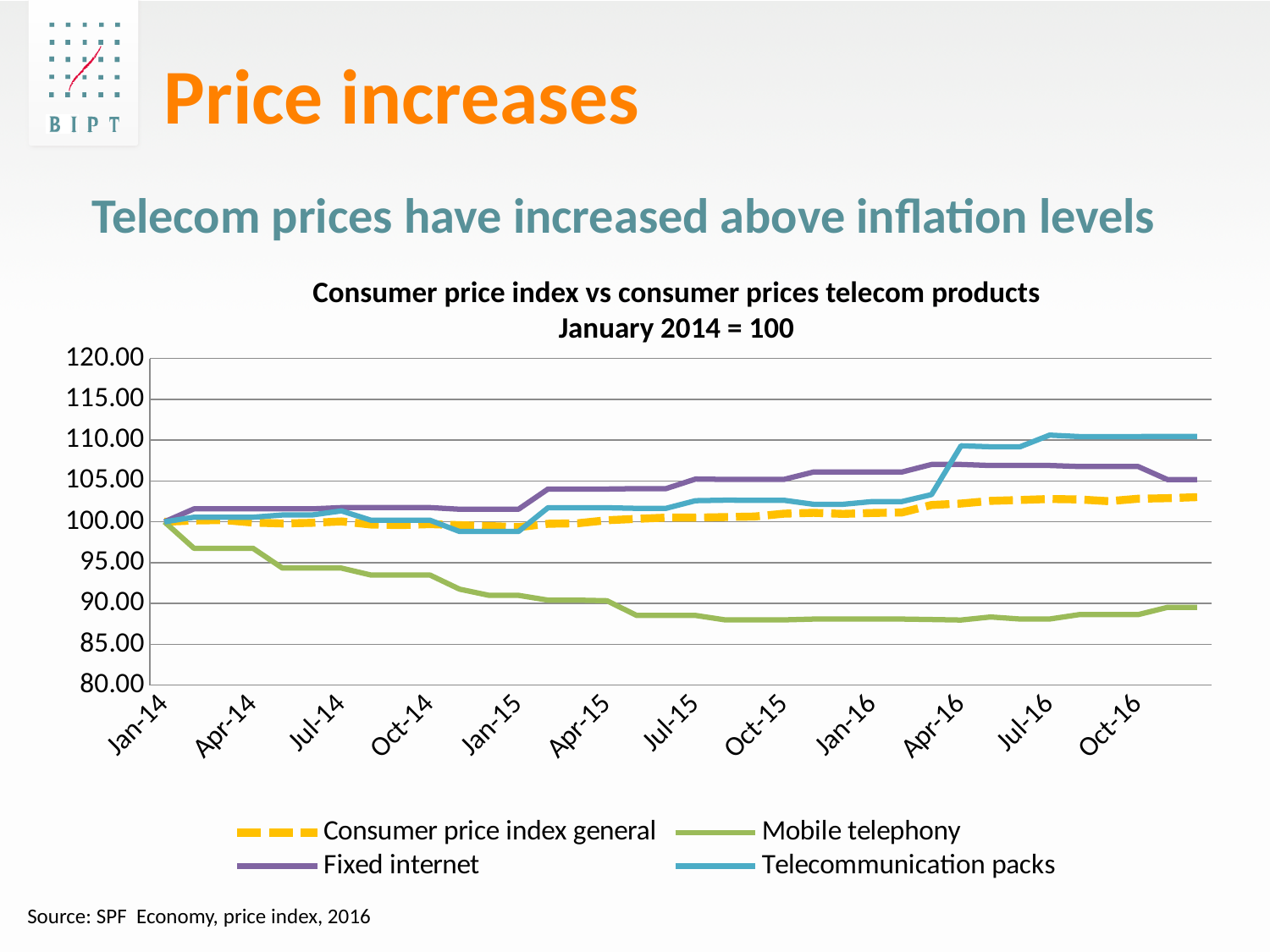

# Price increases
Telecom prices have increased above inflation levels
Price increase on the fixed services are above inflation.

Mobile prices have dropped significantly in the same period.

### Chart

| Category | Consumer price index general | Mobile telephony | Fixed internet | Telecommunication packs |
|---|---|---|---|---|
| 41640 | 100.0 | 100.0 | 100.0 | 100.0 |
| 41671 | 100.1592039800995 | 96.76325112899026 | 101.58377219826971 | 100.56325213378 |
| 41699 | 100.2189054726368 | 96.76289673584054 | 101.58330222390654 | 100.56263580025654 |
| 41730 | 99.91044776119402 | 96.76325112899026 | 101.58377219826971 | 100.56325213378 |
| 41760 | 99.80099502487562 | 94.32965903986128 | 101.58377219826971 | 100.8385477146565 |
| 41791 | 99.88059701492537 | 94.32965903986128 | 101.58377219826971 | 100.8385477146565 |
| 41821 | 100.04975124378109 | 94.32965903986128 | 101.74559491163173 | 101.3404285448116 |
| 41852 | 99.67164179104478 | 93.47929827655155 | 101.74300870278859 | 100.19605279290586 |
| 41883 | 99.59516817419502 | 93.47750029233254 | 101.74559491163173 | 100.19883586081097 |
| 41913 | 99.71651824608459 | 93.47750029233254 | 101.74559491163173 | 100.19883586081097 |
| 41944 | 99.59306370336617 | 91.75340931125608 | 101.54433005341323 | 98.81754436937122 |
| 41974 | 99.47831061289372 | 90.99336063835351 | 101.54433005341323 | 98.81754436937122 |
| 42005 | 99.34946138313065 | 90.99336063835351 | 101.54433005341323 | 98.81754436937122 |
| 42036 | 99.76122654690249 | 90.40315814820332 | 104.01694565821589 | 101.72761526355902 |
| 42064 | 99.82325048392836 | 90.40315814820332 | 104.01694565821589 | 101.72761526355902 |
| 42095 | 100.19789849615921 | 90.33007899306114 | 104.01694565821589 | 101.72761526355902 |
| 42125 | 100.35959530421789 | 88.53041595490335 | 104.06190622810118 | 101.65266791114071 |
| 42156 | 100.51179866522088 | 88.53041595490335 | 104.06190622810118 | 101.65266791114071 |
| 42186 | 100.51179866522088 | 88.53041595490335 | 105.23931340942083 | 102.58888088062197 |
| 42217 | 100.58118552528757 | 87.9889682618258 | 105.19570682069856 | 102.64976384286821 |
| 42248 | 100.64713006309451 | 87.9889682618258 | 105.19570682069856 | 102.63526365469049 |
| 42278 | 100.9981143404179 | 87.9889682618258 | 105.19570682069856 | 102.63526365469049 |
| 42309 | 101.10132921846169 | 88.08434562920615 | 106.10357705972824 | 102.14488194917635 |
| 42339 | 100.97516677630149 | 88.08709312538583 | 106.10357705972824 | 102.14488194917635 |
| 42370 | 101.08233040556418 | 88.08709312538583 | 106.10357705972824 | 102.4846756348441 |
| 42401 | 101.14129227426368 | 88.08709312538583 | 106.10357705972824 | 102.4846756348441 |
| 42430 | 102.0634950137383 | 88.03030800164132 | 107.02530437346 | 103.33264941274338 |
| 42461 | 102.23725255413831 | 87.96821883121784 | 107.02530437346 | 109.30750939751678 |
| 42491 | 102.56310025712934 | 88.34136912317321 | 106.8986285510836 | 109.18871482306041 |
| 42522 | 102.6733705516617 | 88.09462487166985 | 106.8986285510836 | 109.18871482306041 |
| 42552 | 102.7957371341005 | 88.09462487166985 | 106.8986285510836 | 110.61945948360645 |
| 42583 | 102.74407876154427 | 88.62917730406487 | 106.7757745284583 | 110.44021774490851 |
| 42614 | 102.52829867582489 | 88.62917730406487 | 106.7757745284583 | 110.44021774490851 |
| 42644 | 102.82862299988457 | 88.62917730406487 | 106.7757745284583 | 110.44021774490851 |
| 42675 | 102.89687620383681 | 89.5268341640054 | 105.16594266376728 | 110.4612152851656 |
| 42705 | 103.02037863323284 | 89.5268341640054 | 105.16594266376728 | 110.4612152851656 |
Consumer price index vs consumer prices telecom products
January 2014 = 100
“The price evolution of telecom products has contributed heavily to the difference of the overal price level in Belgium with neighbouring countries. Telecom products were responsible for 16,7%  of the difference in inflation.

(…) In 2016, bundled telecom products played the most significant role in the difference of inflation with neighbouring countries,”
- Belgian price observatorium study,  February 2017
Source: SPF  Economy, price index, 2016